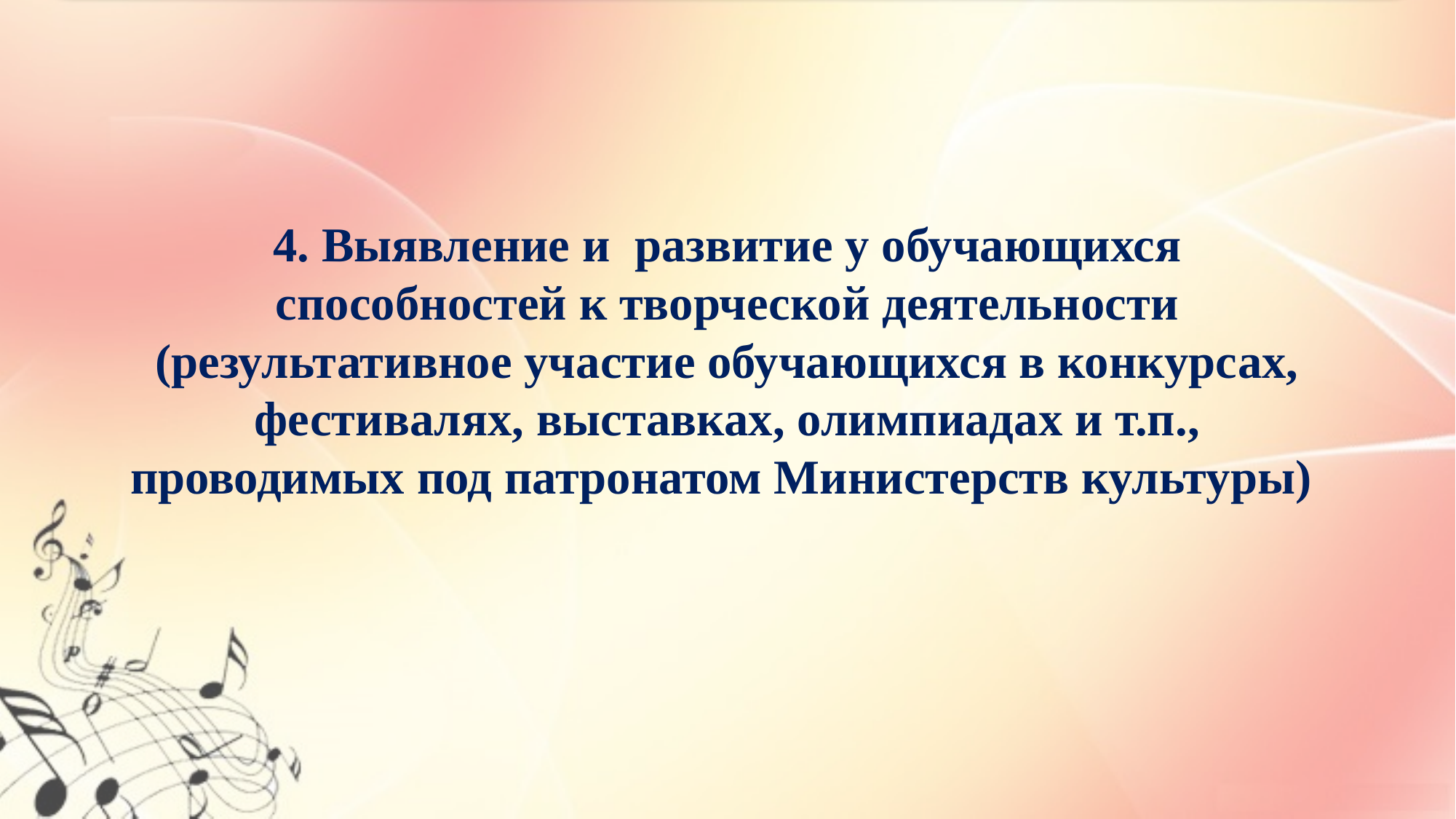

# 4. Выявление и  развитие у обучающихся способностей к творческой деятельности (результативное участие обучающихся в конкурсах, фестивалях, выставках, олимпиадах и т.п., проводимых под патронатом Министерств культуры)